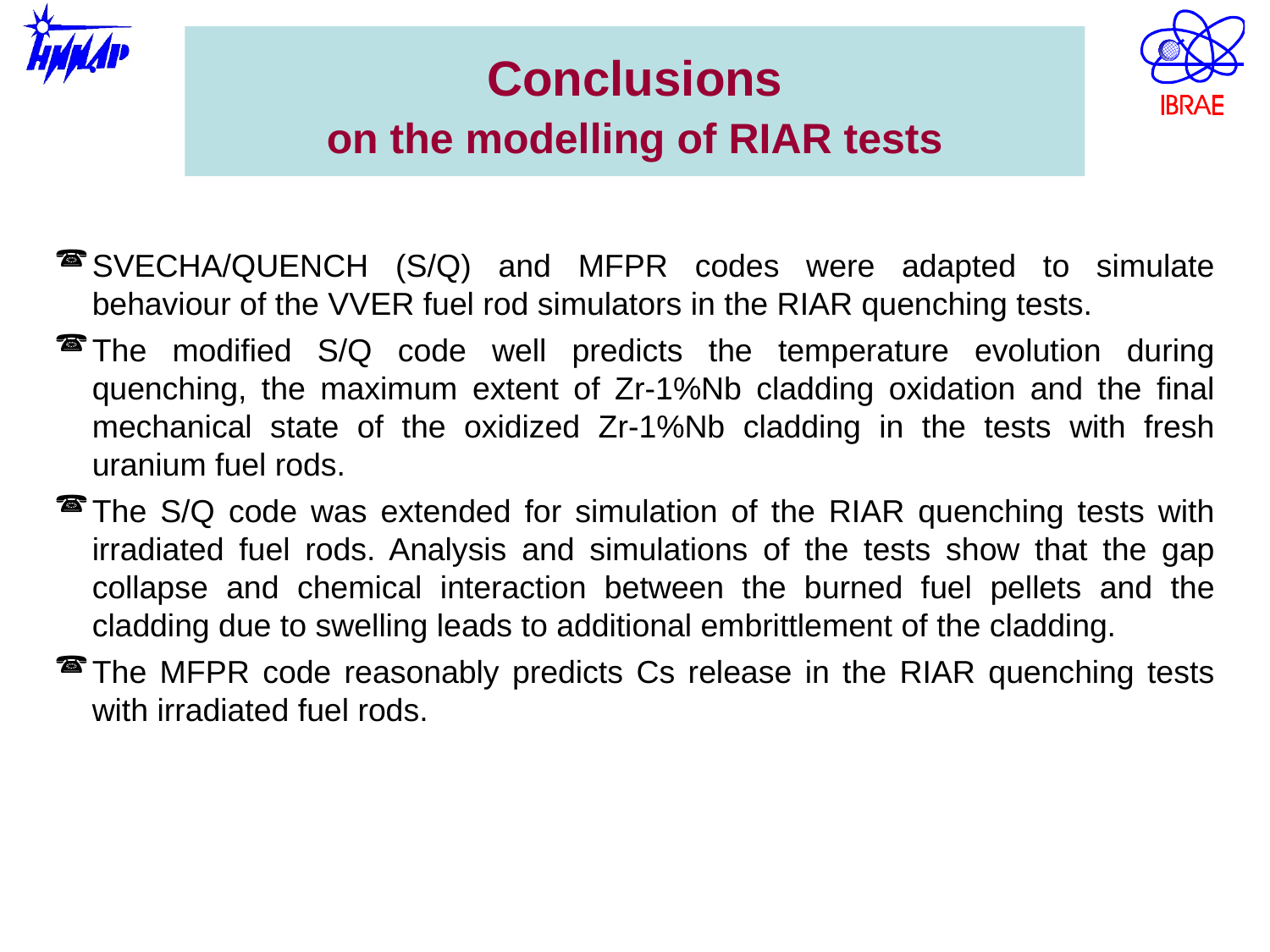

Conclusions
on the modelling of RIAR tests
SVECHA/QUENCH (S/Q) and MFPR codes were adapted to simulate behaviour of the VVER fuel rod simulators in the RIAR quenching tests.
The modified S/Q code well predicts the temperature evolution during quenching, the maximum extent of Zr-1%Nb cladding oxidation and the final mechanical state of the oxidized Zr-1%Nb cladding in the tests with fresh uranium fuel rods.
The S/Q code was extended for simulation of the RIAR quenching tests with irradiated fuel rods. Analysis and simulations of the tests show that the gap collapse and chemical interaction between the burned fuel pellets and the cladding due to swelling leads to additional embrittlement of the cladding.
The MFPR code reasonably predicts Cs release in the RIAR quenching tests with irradiated fuel rods.